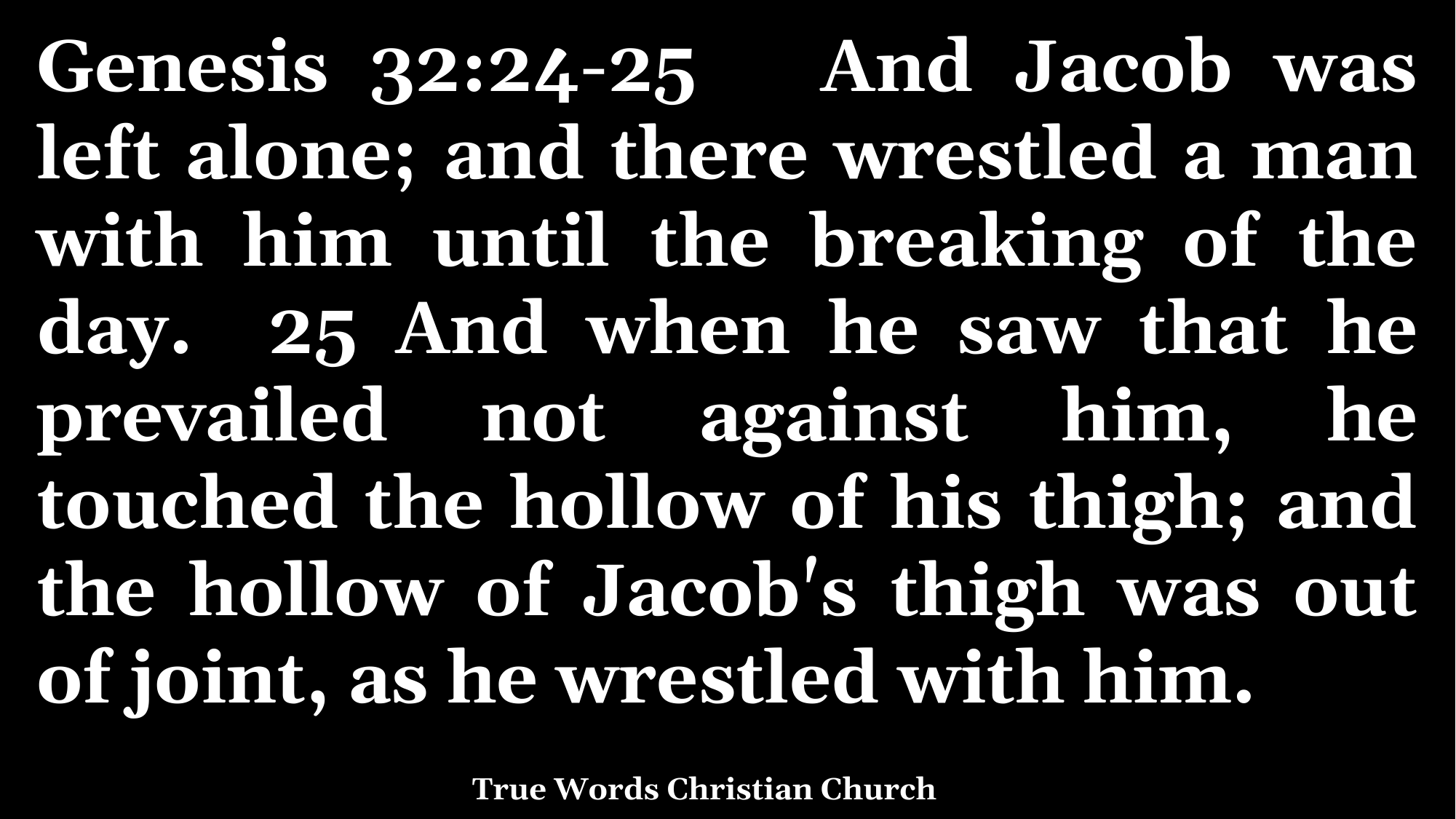

Genesis 32:24-25   And Jacob was left alone; and there wrestled a man with him until the breaking of the day.  25 And when he saw that he prevailed not against him, he touched the hollow of his thigh; and the hollow of Jacob's thigh was out of joint, as he wrestled with him.
True Words Christian Church